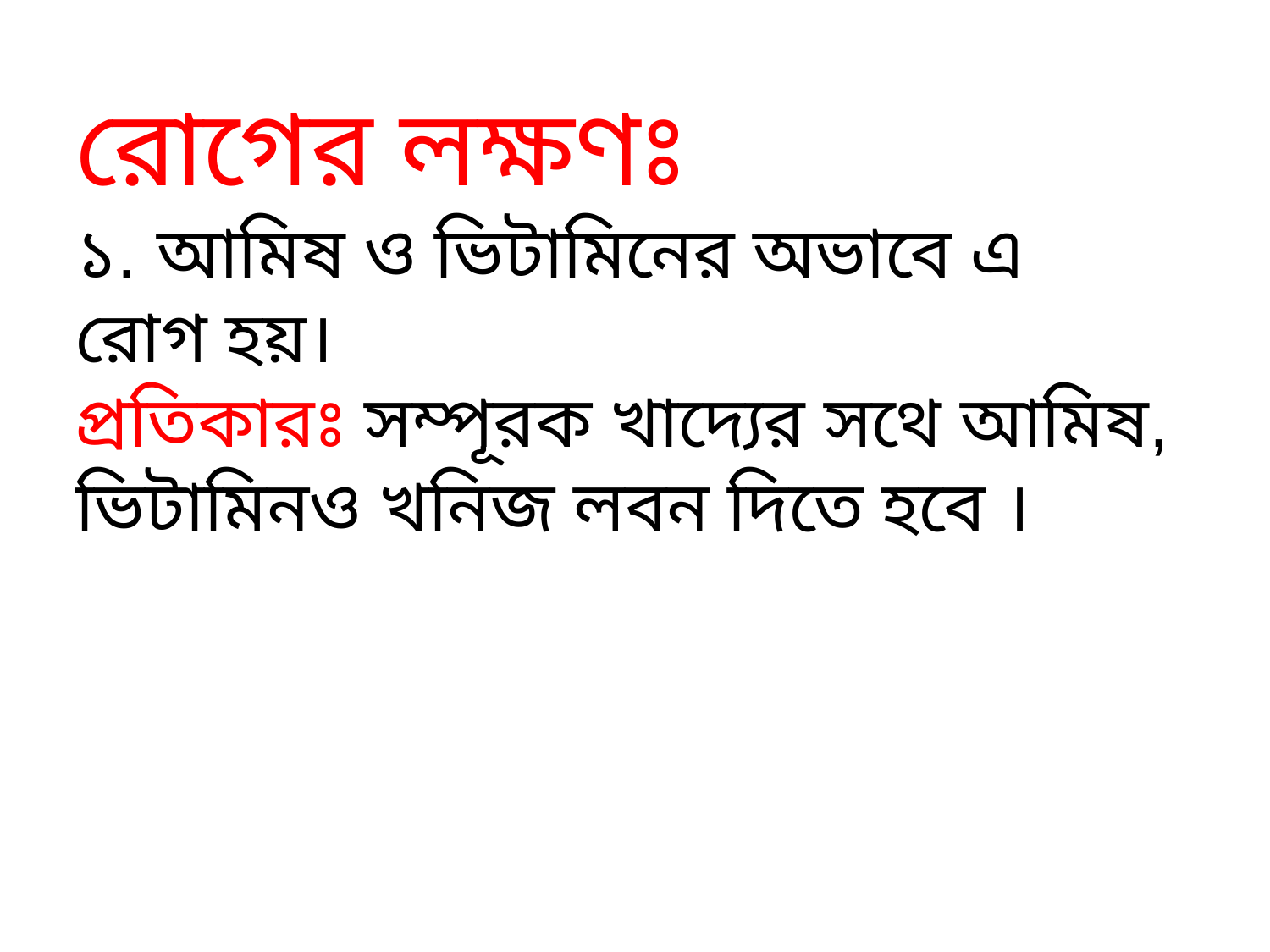

রোগের লক্ষণঃ
১. আমিষ ও ভিটামিনের অভাবে এ রোগ হয়।
প্রতিকারঃ সম্পূরক খাদ্যের সথে আমিষ, ভিটামিনও খনিজ লবন দিতে হবে ।